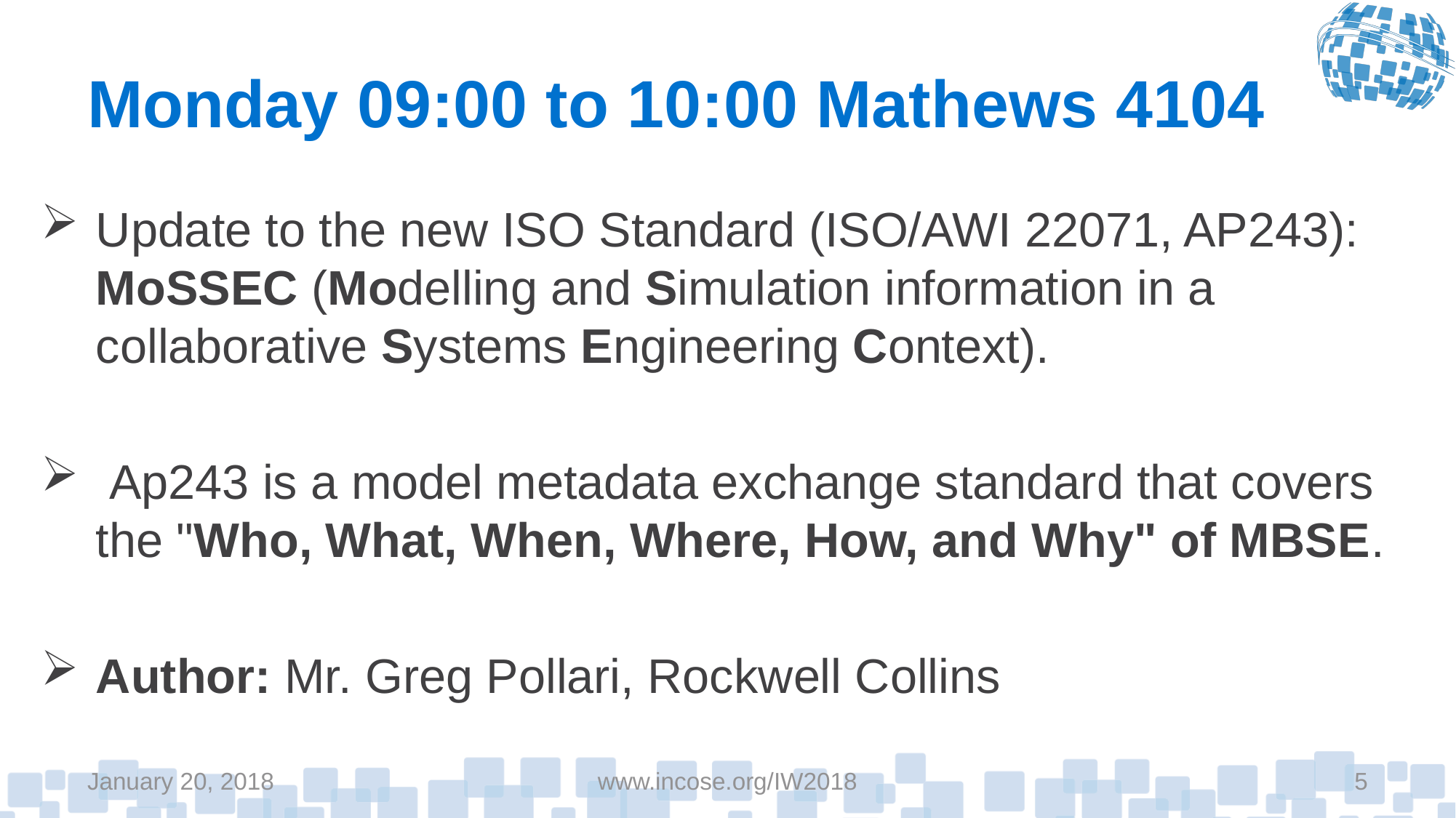

# Monday 09:00 to 10:00 Mathews 4104
Update to the new ISO Standard (ISO/AWI 22071, AP243): MoSSEC (Modelling and Simulation information in a collaborative Systems Engineering Context).

 Ap243 is a model metadata exchange standard that covers the "Who, What, When, Where, How, and Why" of MBSE.

Author: Mr. Greg Pollari, Rockwell Collins
January 20, 2018
www.incose.org/IW2018
5